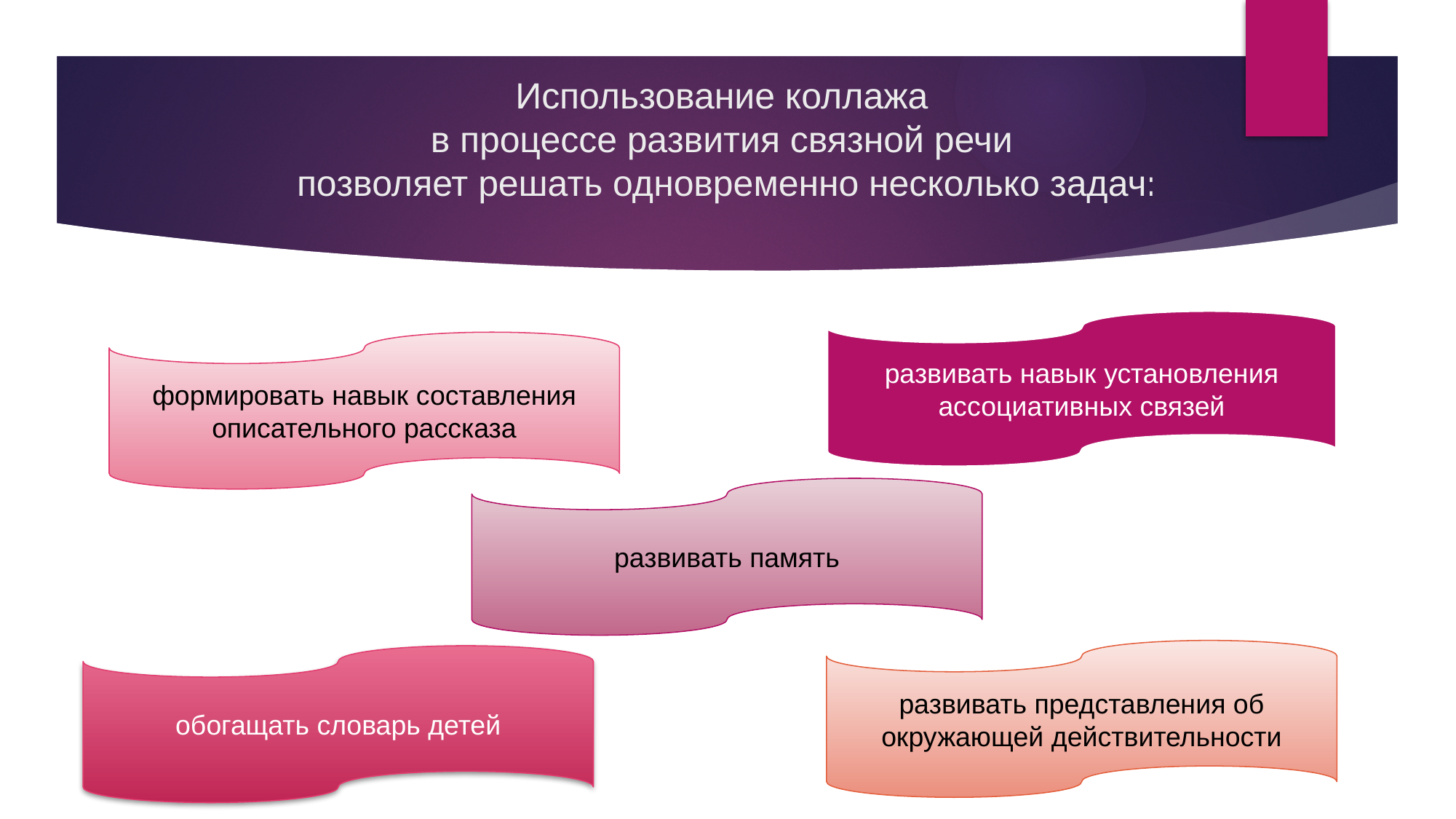

# Использование коллажа в процессе развития связной речи позволяет решать одновременно несколько задач:
развивать навык установления ассоциативных связей

формировать навык составления описательного рассказа
развивать память
развивать представления об окружающей действительности
обогащать словарь детей